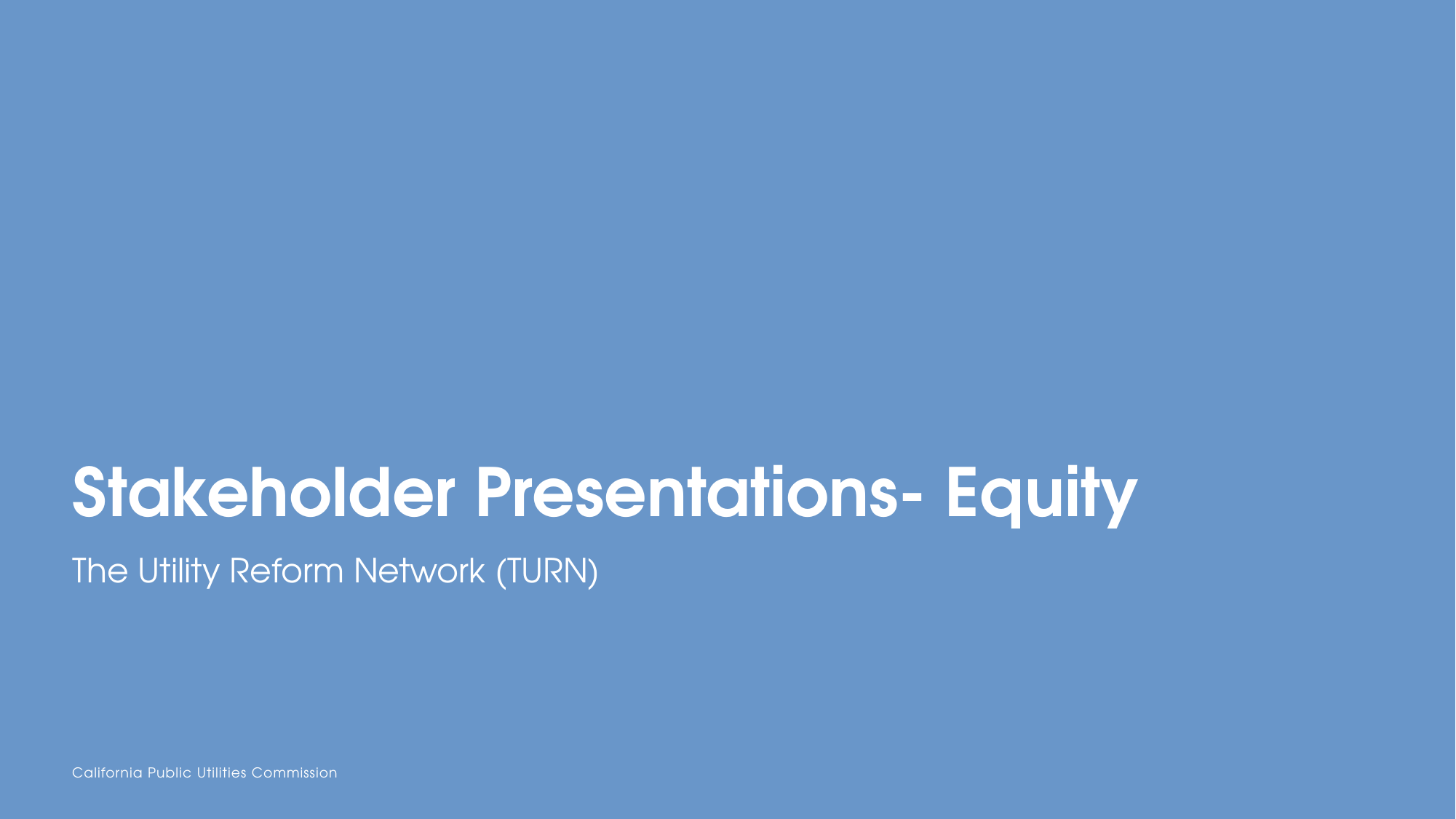

# Stakeholder Presentations- Equity
The Utility Reform Network (TURN)
80